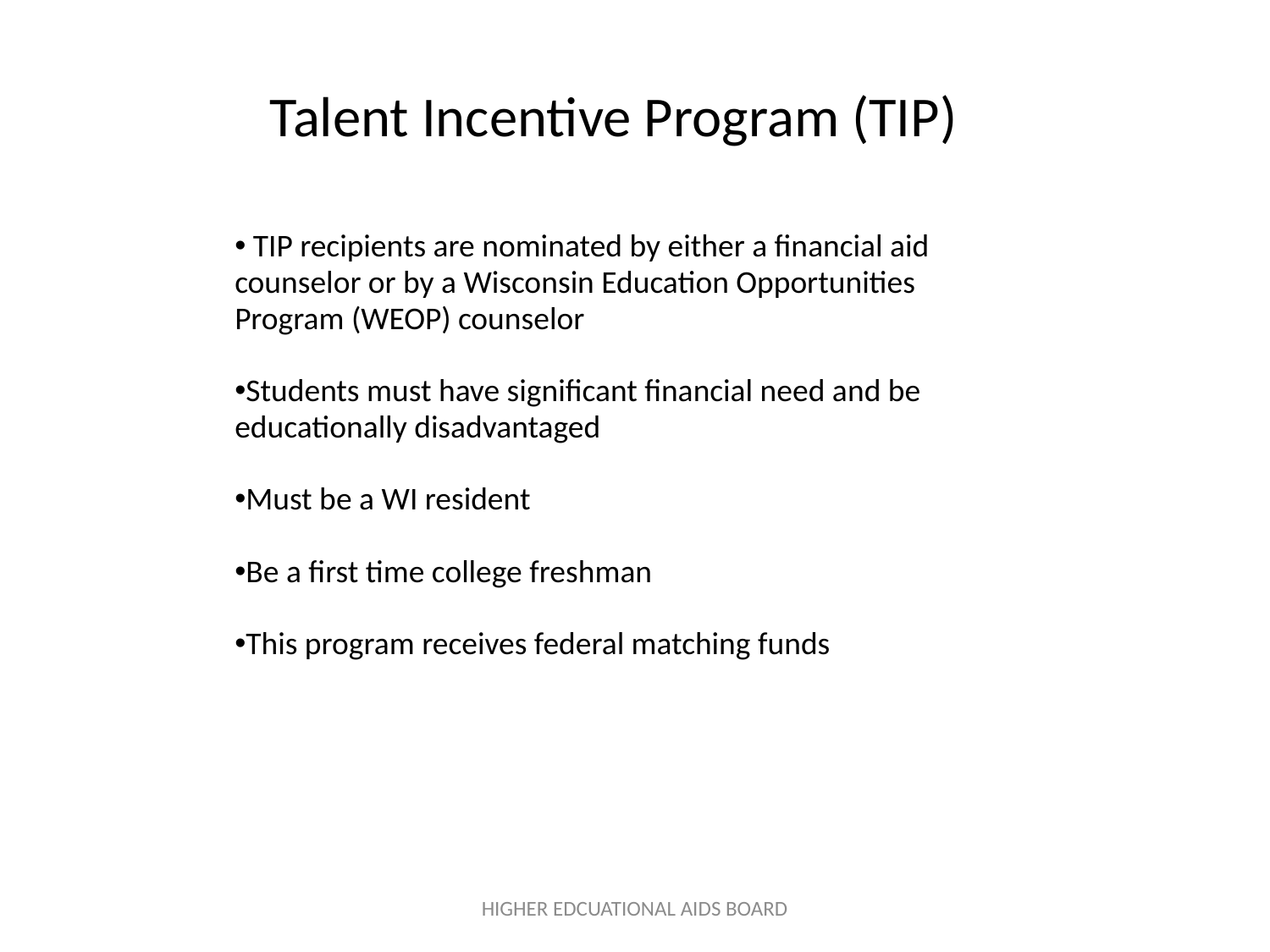

Talent Incentive Program (TIP)
 TIP recipients are nominated by either a financial aid counselor or by a Wisconsin Education Opportunities Program (WEOP) counselor

Students must have significant financial need and be educationally disadvantaged

Must be a WI resident

Be a first time college freshman

This program receives federal matching funds

HIGHER EDCUATIONAL AIDS BOARD